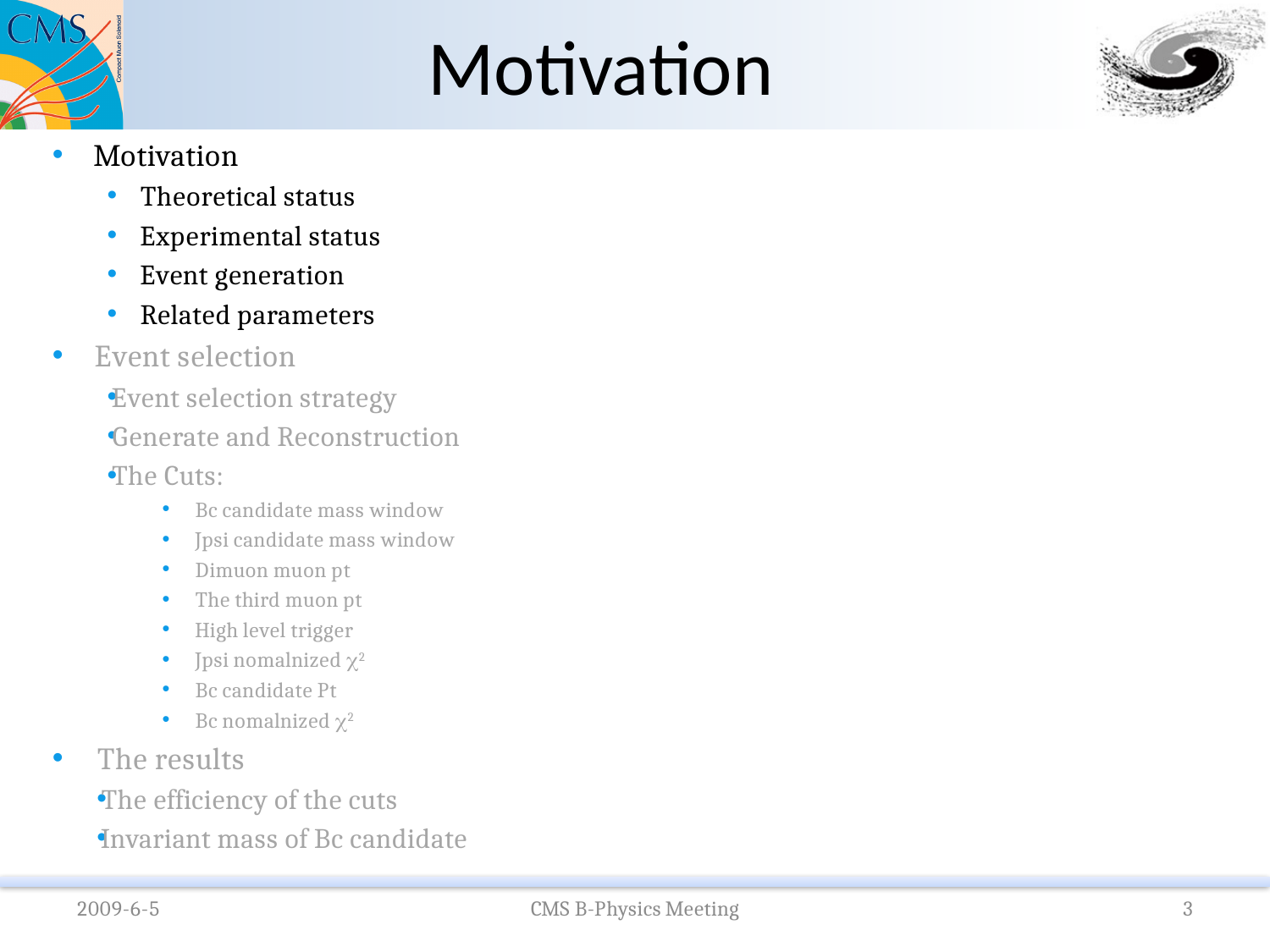

# Motivation
Motivation
Theoretical status
Experimental status
Event generation
Related parameters
Event selection
Event selection strategy
Generate and Reconstruction
The Cuts:
Bc candidate mass window
Jpsi candidate mass window
Dimuon muon pt
The third muon pt
High level trigger
Jpsi nomalnized χ2
Bc candidate Pt
Bc nomalnized χ2
The results
The efficiency of the cuts
Invariant mass of Bc candidate
2009-6-5
CMS B-Physics Meeting
3